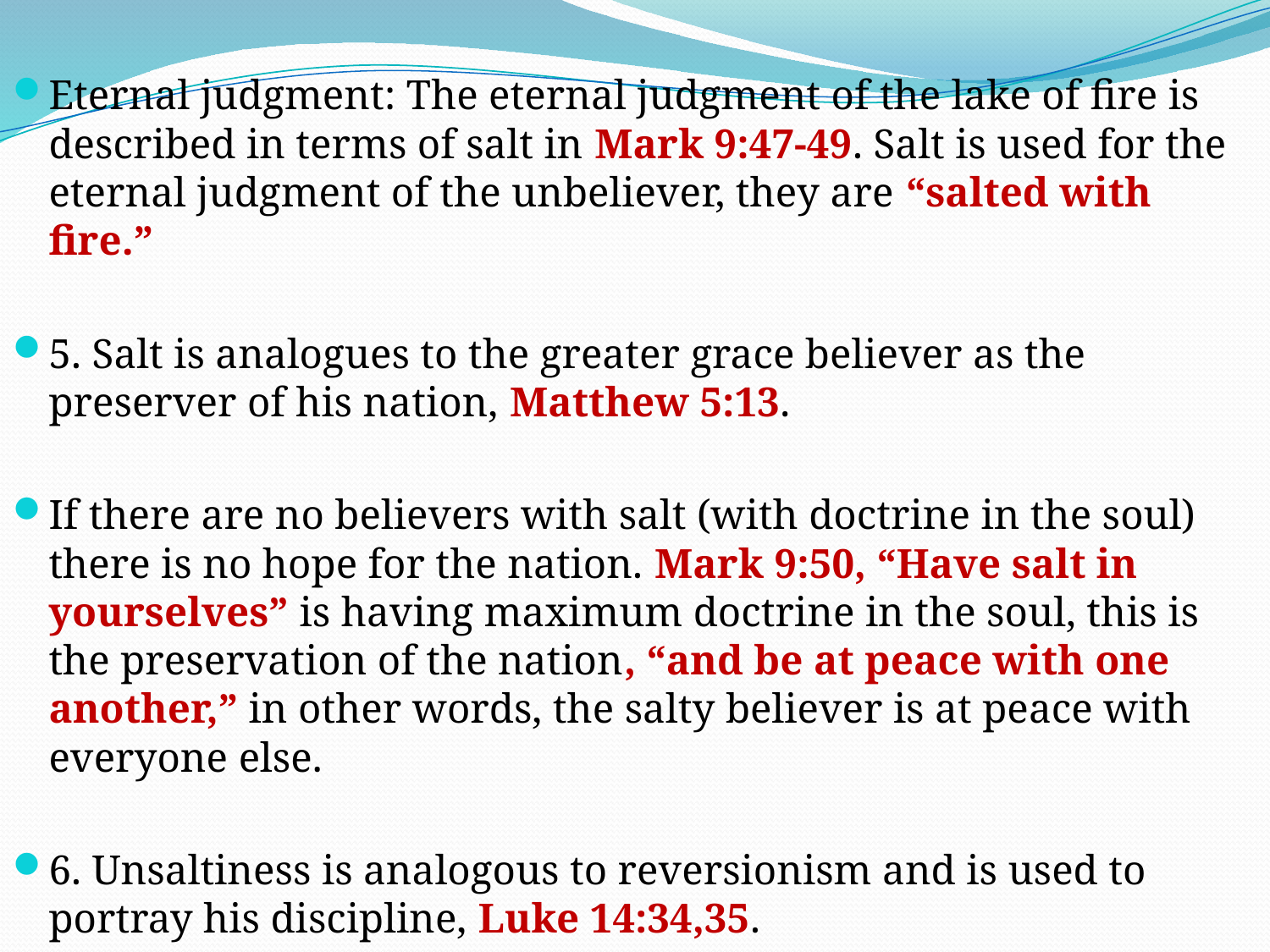

Eternal judgment: The eternal judgment of the lake of fire is described in terms of salt in Mark 9:47-49. Salt is used for the eternal judgment of the unbeliever, they are “salted with fire.”

5. Salt is analogues to the greater grace believer as the preserver of his nation, Matthew 5:13.

If there are no believers with salt (with doctrine in the soul) there is no hope for the nation. Mark 9:50, “Have salt in yourselves” is having maximum doctrine in the soul, this is the preservation of the nation, “and be at peace with one another,” in other words, the salty believer is at peace with everyone else.

6. Unsaltiness is analogous to reversionism and is used to portray his discipline, Luke 14:34,35.